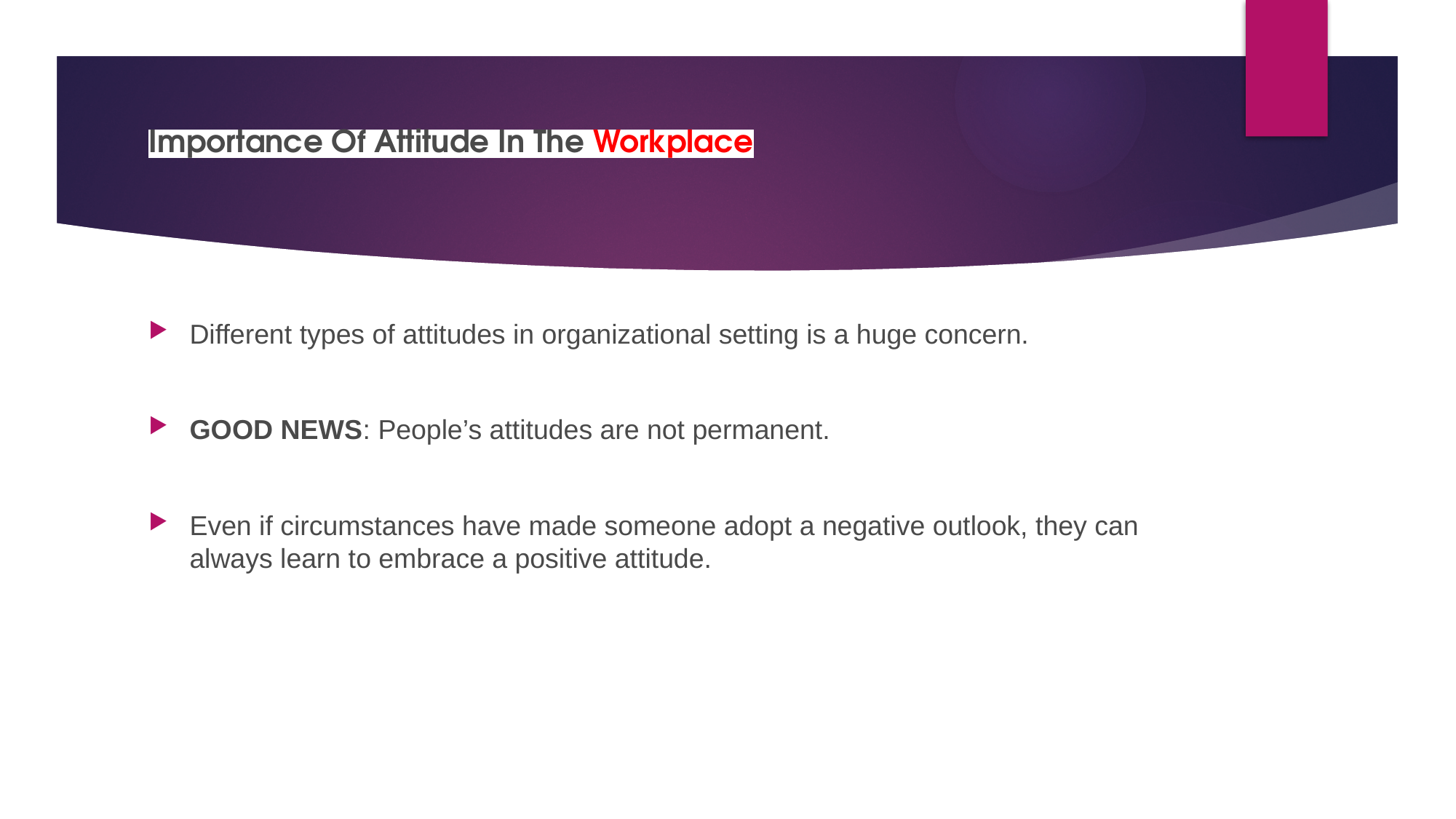

# Importance Of Attitude In The Workplace
Different types of attitudes in organizational setting is a huge concern.

GOOD NEWS: People’s attitudes are not permanent.

Even if circumstances have made someone adopt a negative outlook, they can always learn to embrace a positive attitude.